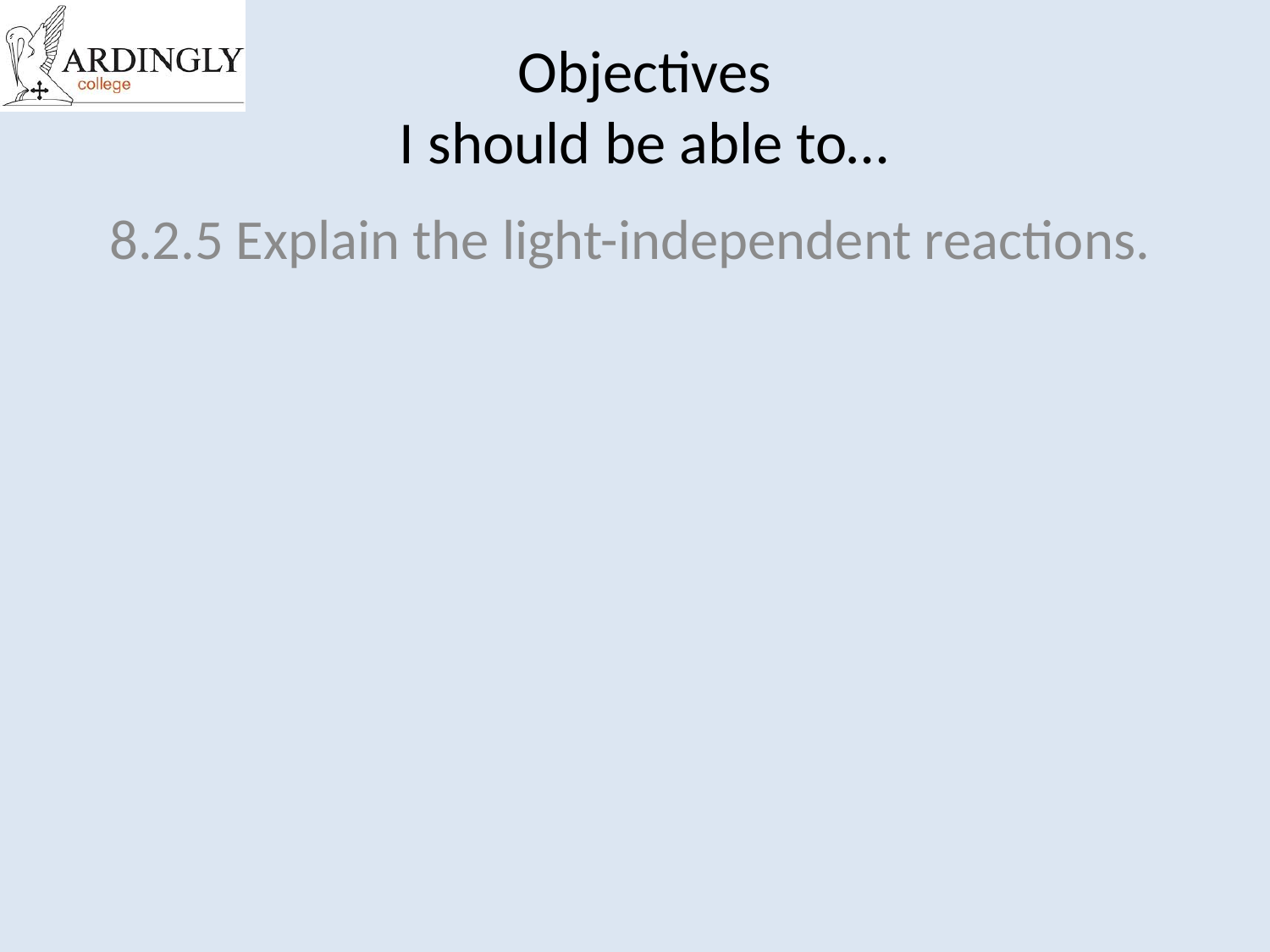

# Objectives I should be able to…
8.2.5 Explain the light-independent reactions.